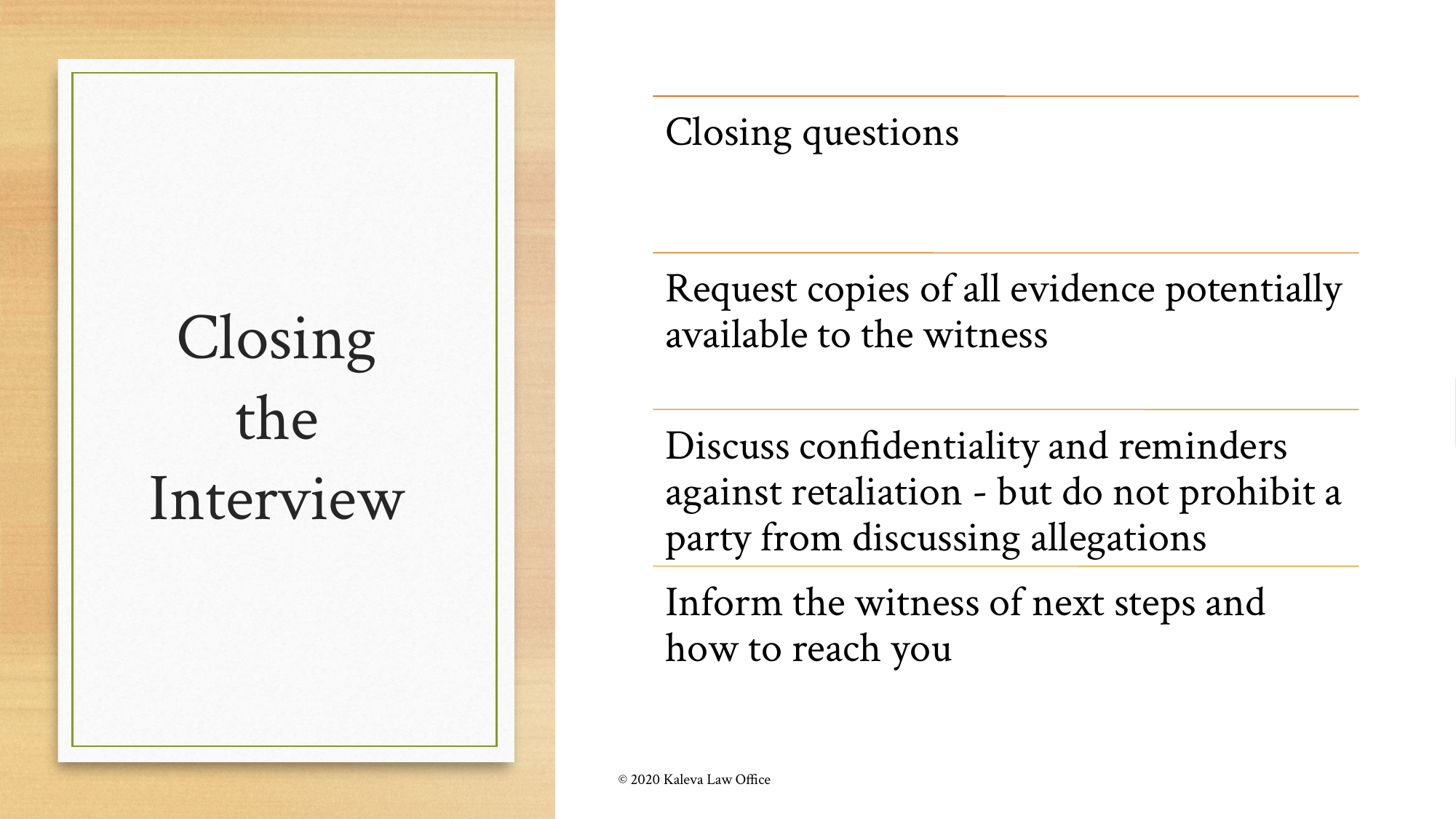

Closing questions
Request copies of all evidence potentially available to the witness
Discuss confidentiality and reminders against retaliation - but do not prohibit a party from discussing allegations
Inform the witness of next steps and how to reach you
# Closing the Interview
© 2020 Kaleva Law Office